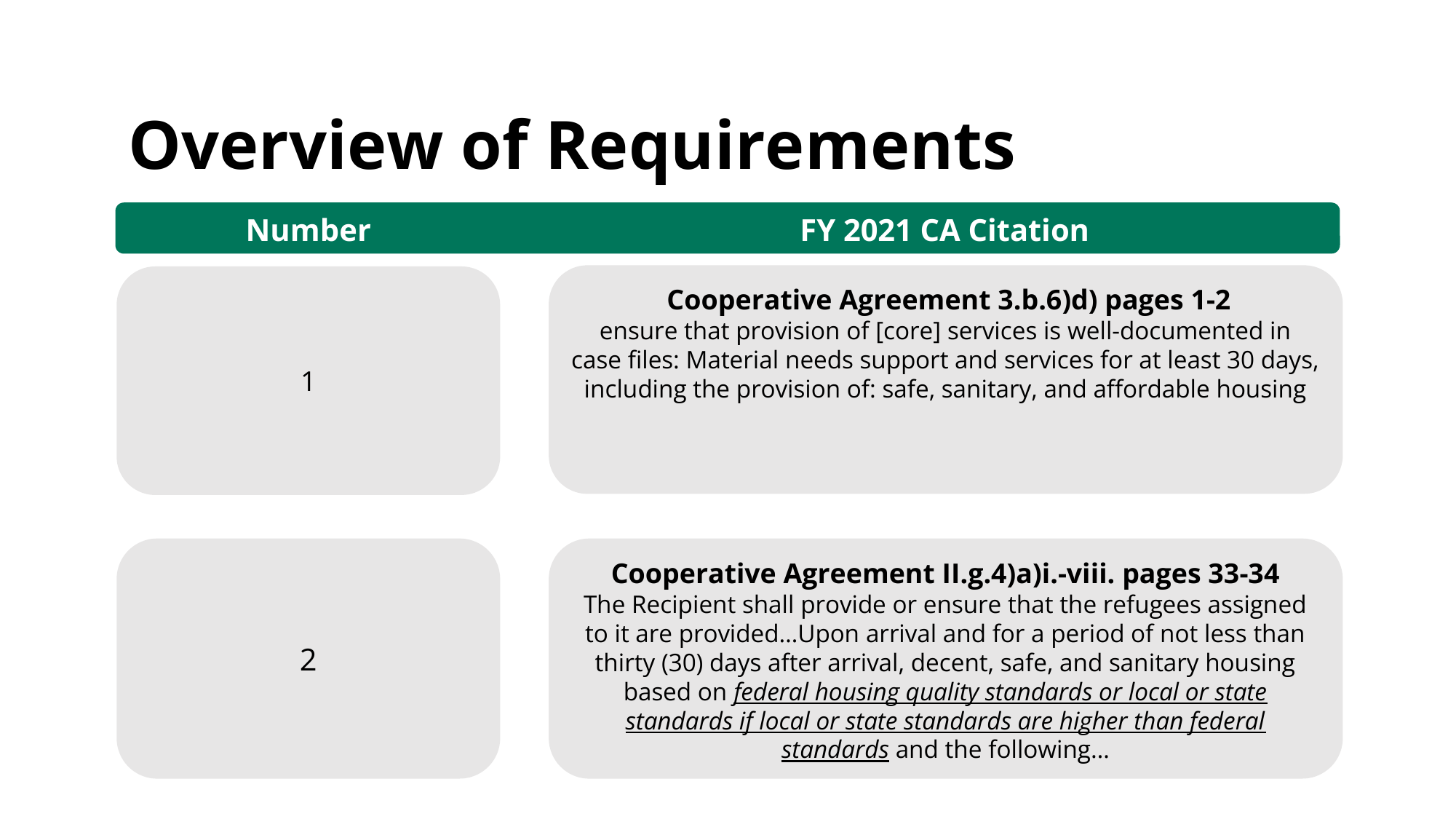

Overview of Requirements

Number
FY 2021 CA Citation
 Cooperative Agreement 3.b.6)d) pages 1-2
ensure that provision of [core] services is well-documented in case files: Material needs support and services for at least 30 days, including the provision of: safe, sanitary, and affordable housing
1
2
Cooperative Agreement II.g.4)a)i.-viii. pages 33-34
The Recipient shall provide or ensure that the refugees assigned to it are provided…Upon arrival and for a period of not less than thirty (30) days after arrival, decent, safe, and sanitary housing based on federal housing quality standards or local or state standards if local or state standards are higher than federal standards and the following…